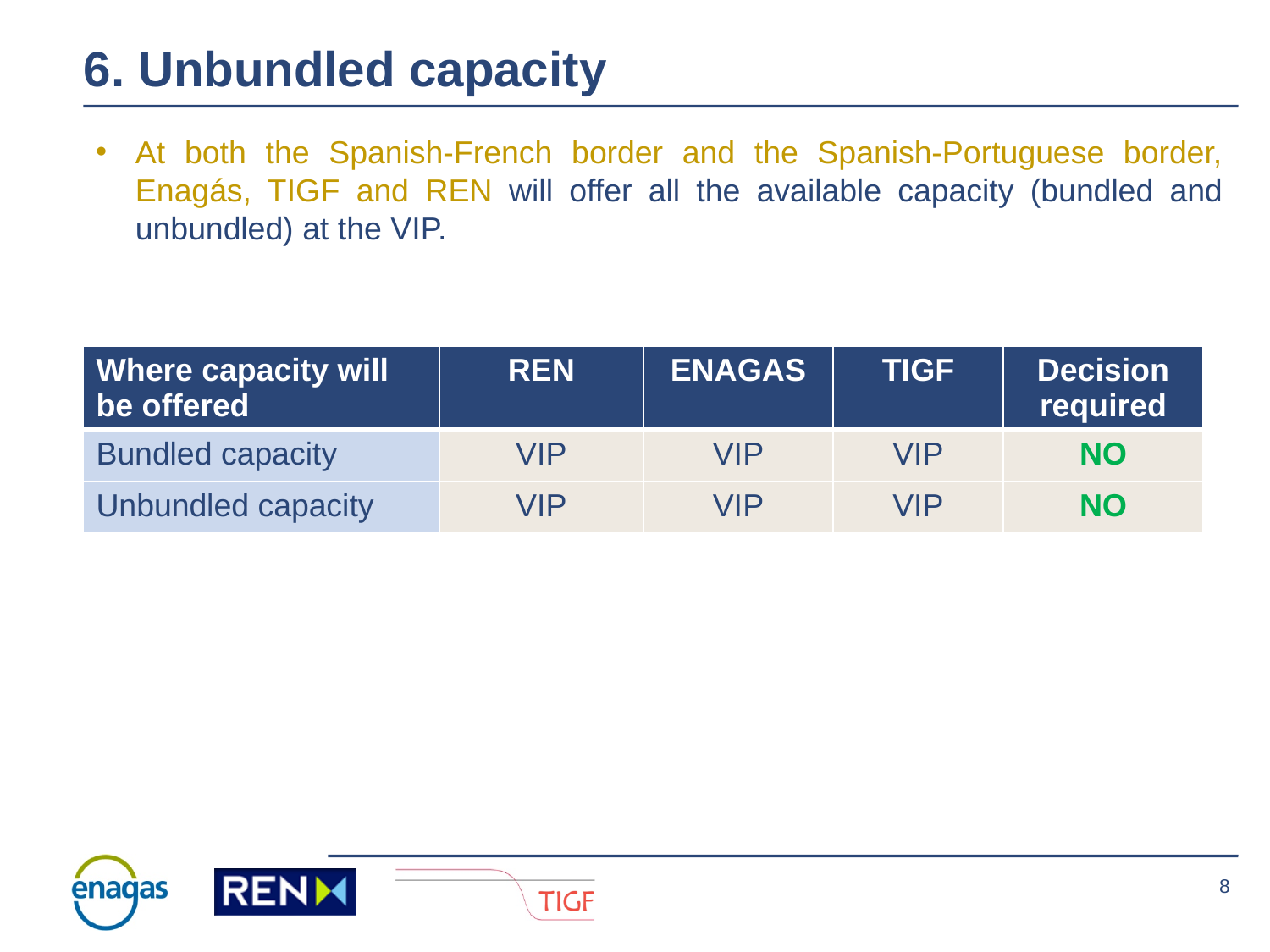

# 6. Unbundled capacity
At both the Spanish-French border and the Spanish-Portuguese border, Enagás, TIGF and REN will offer all the available capacity (bundled and unbundled) at the VIP.

| Where capacity will be offered | REN | ENAGAS | TIGF | Decision required |
| --- | --- | --- | --- | --- |
| Bundled capacity | VIP | VIP | VIP | NO |
| Unbundled capacity | VIP | VIP | VIP | NO |